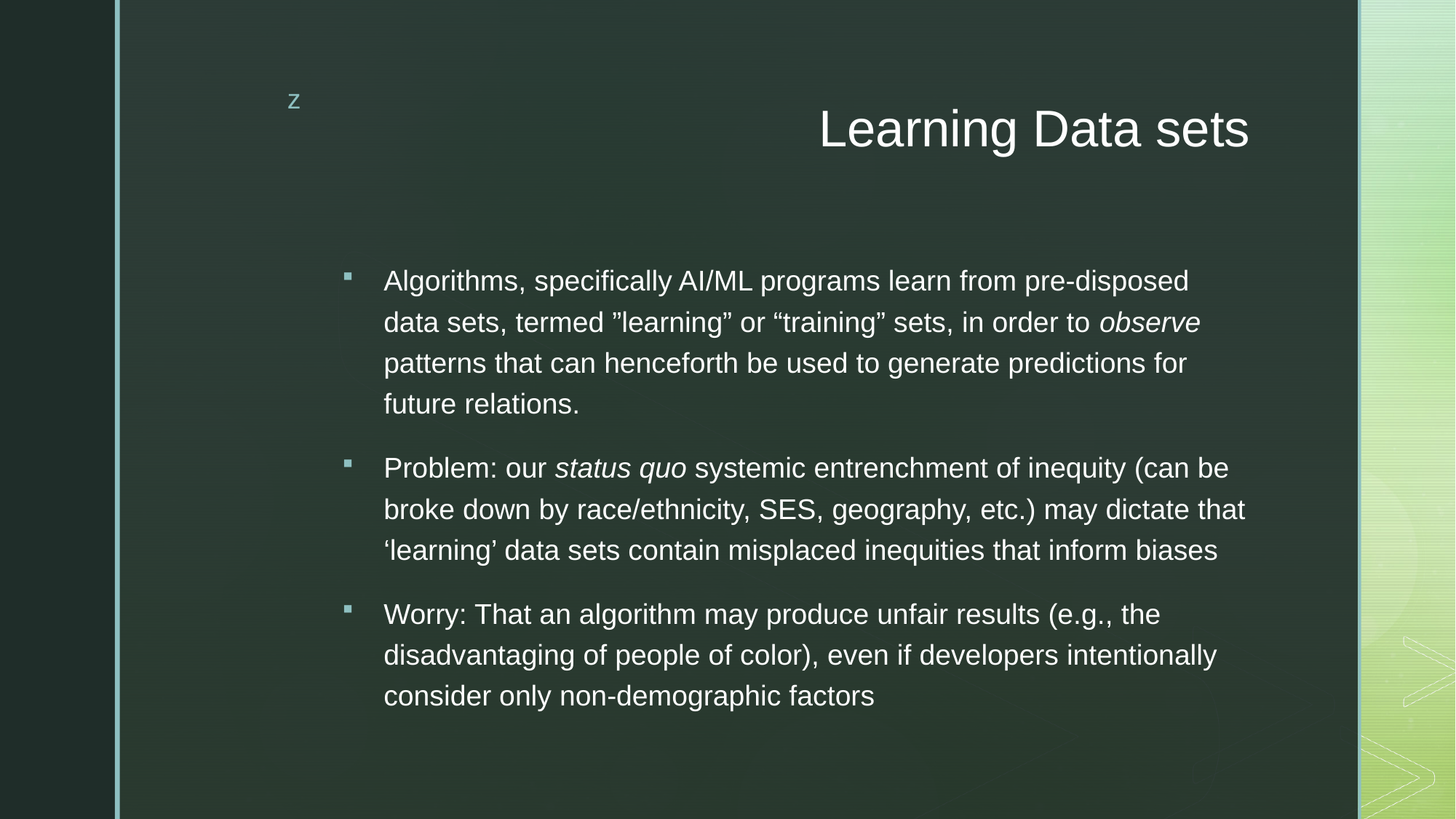

# Learning Data sets
Algorithms, specifically AI/ML programs learn from pre-disposed data sets, termed ”learning” or “training” sets, in order to observe patterns that can henceforth be used to generate predictions for future relations.
Problem: our status quo systemic entrenchment of inequity (can be broke down by race/ethnicity, SES, geography, etc.) may dictate that ‘learning’ data sets contain misplaced inequities that inform biases
Worry: That an algorithm may produce unfair results (e.g., the disadvantaging of people of color), even if developers intentionally consider only non-demographic factors